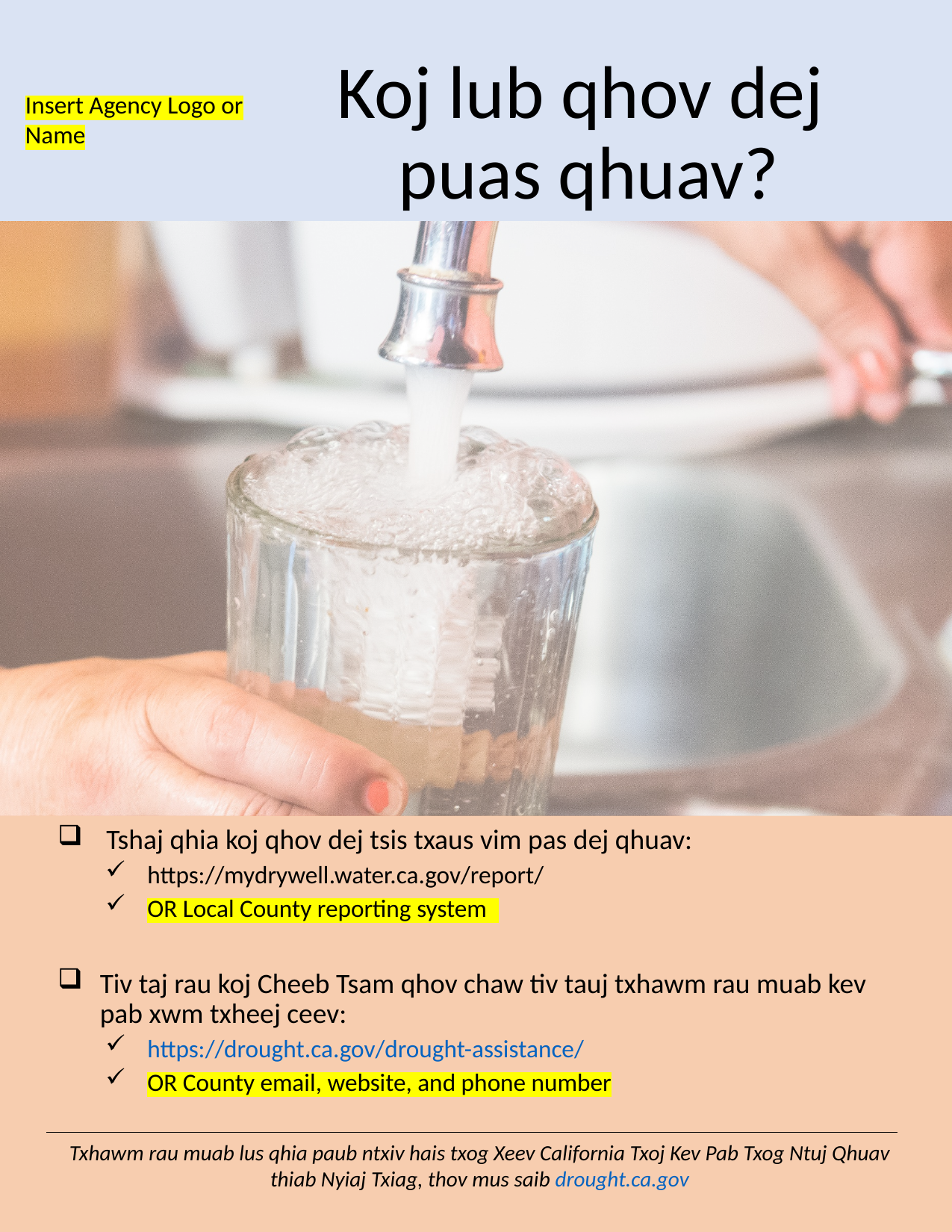

# Koj lub qhov dej puas qhuav?

Insert Agency Logo or Name
 Tshaj qhia koj qhov dej tsis txaus vim pas dej qhuav:
https://mydrywell.water.ca.gov/report/
OR Local County reporting system

Tiv taj rau koj Cheeb Tsam qhov chaw tiv tauj txhawm rau muab kev pab xwm txheej ceev:
https://drought.ca.gov/drought-assistance/
OR County email, website, and phone number
Txhawm rau muab lus qhia paub ntxiv hais txog Xeev California Txoj Kev Pab Txog Ntuj Qhuav thiab Nyiaj Txiag, thov mus saib drought.ca.gov